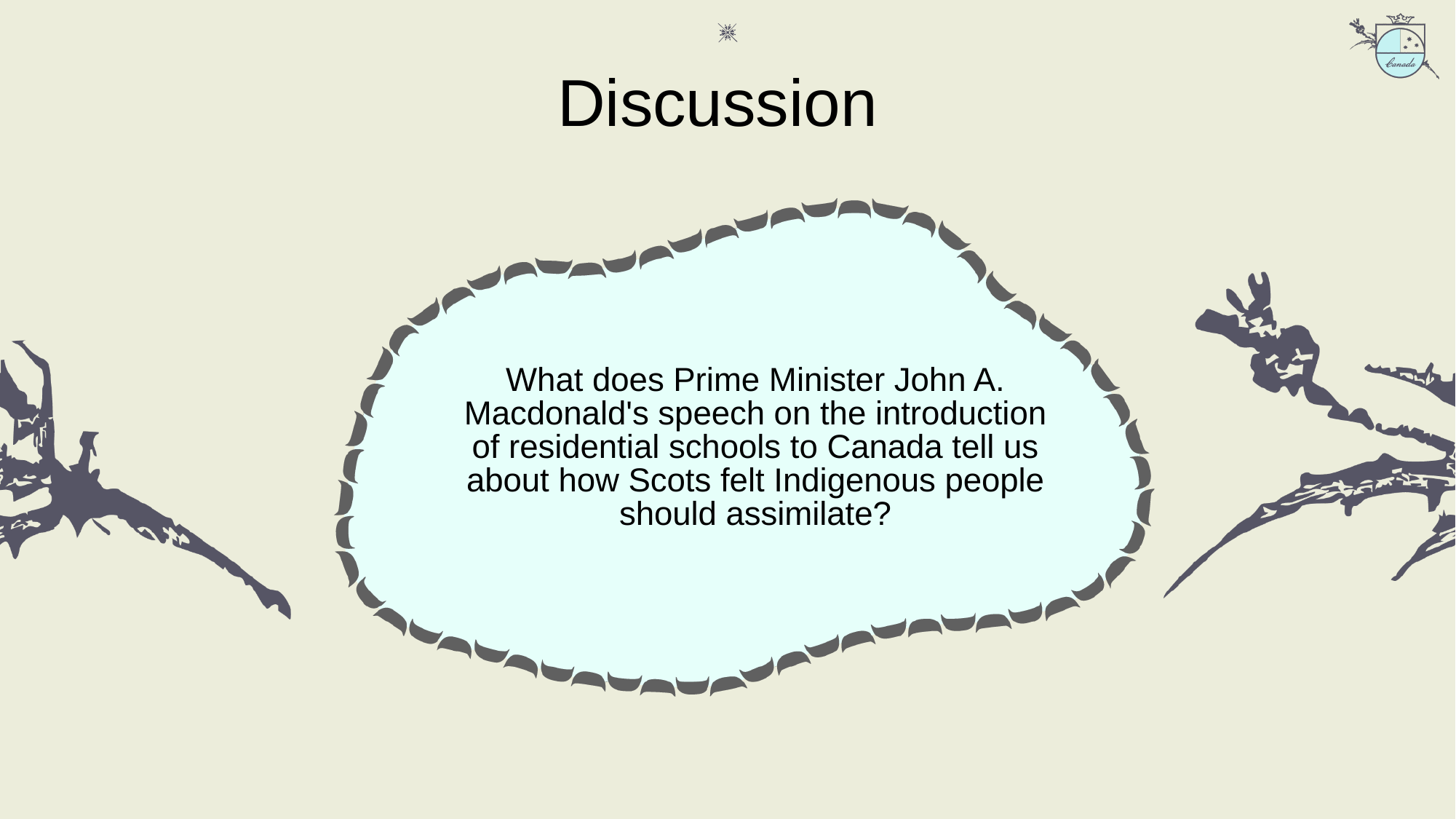

Discussion
What does Prime Minister John A. Macdonald's speech on the introduction of residential schools to Canada tell us about how Scots felt Indigenous people should assimilate?